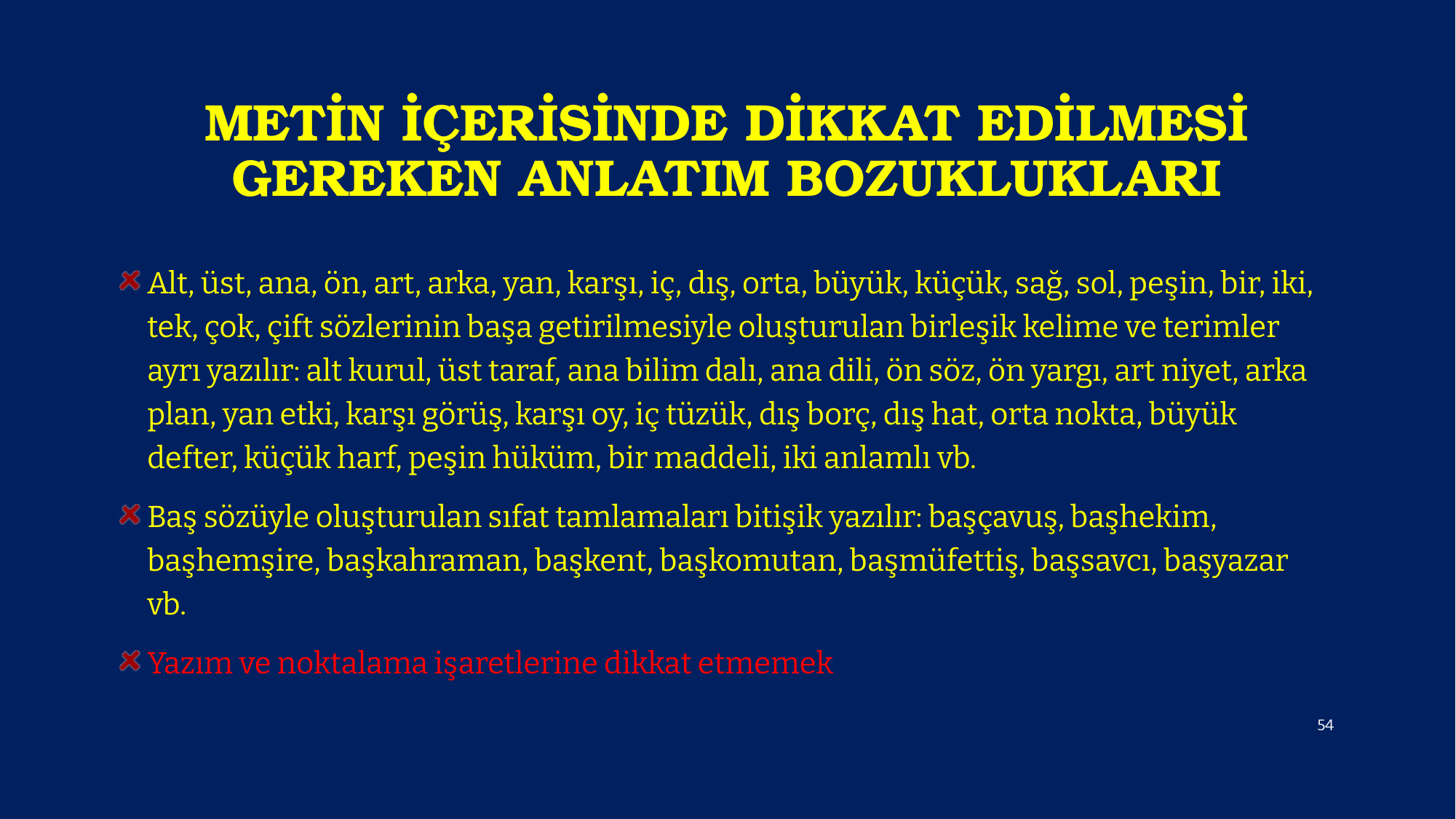

# Metin İçerisinde Dikkat Edilmesi Gereken Anlatım Bozuklukları
Alt, üst, ana, ön, art, arka, yan, karşı, iç, dış, orta, büyük, küçük, sağ, sol, peşin, bir, iki, tek, çok, çift sözlerinin başa getirilmesiyle oluşturulan birleşik kelime ve terimler ayrı yazılır: alt kurul, üst taraf, ana bilim dalı, ana dili, ön söz, ön yargı, art niyet, arka plan, yan etki, karşı görüş, karşı oy, iç tüzük, dış borç, dış hat, orta nokta, büyük defter, küçük harf, peşin hüküm, bir maddeli, iki anlamlı vb.
Baş sözüyle oluşturulan sıfat tamlamaları bitişik yazılır: başçavuş, başhekim, başhemşire, başkahraman, başkent, başkomutan, başmüfettiş, başsavcı, başyazar vb.
Yazım ve noktalama işaretlerine dikkat etmemek

54